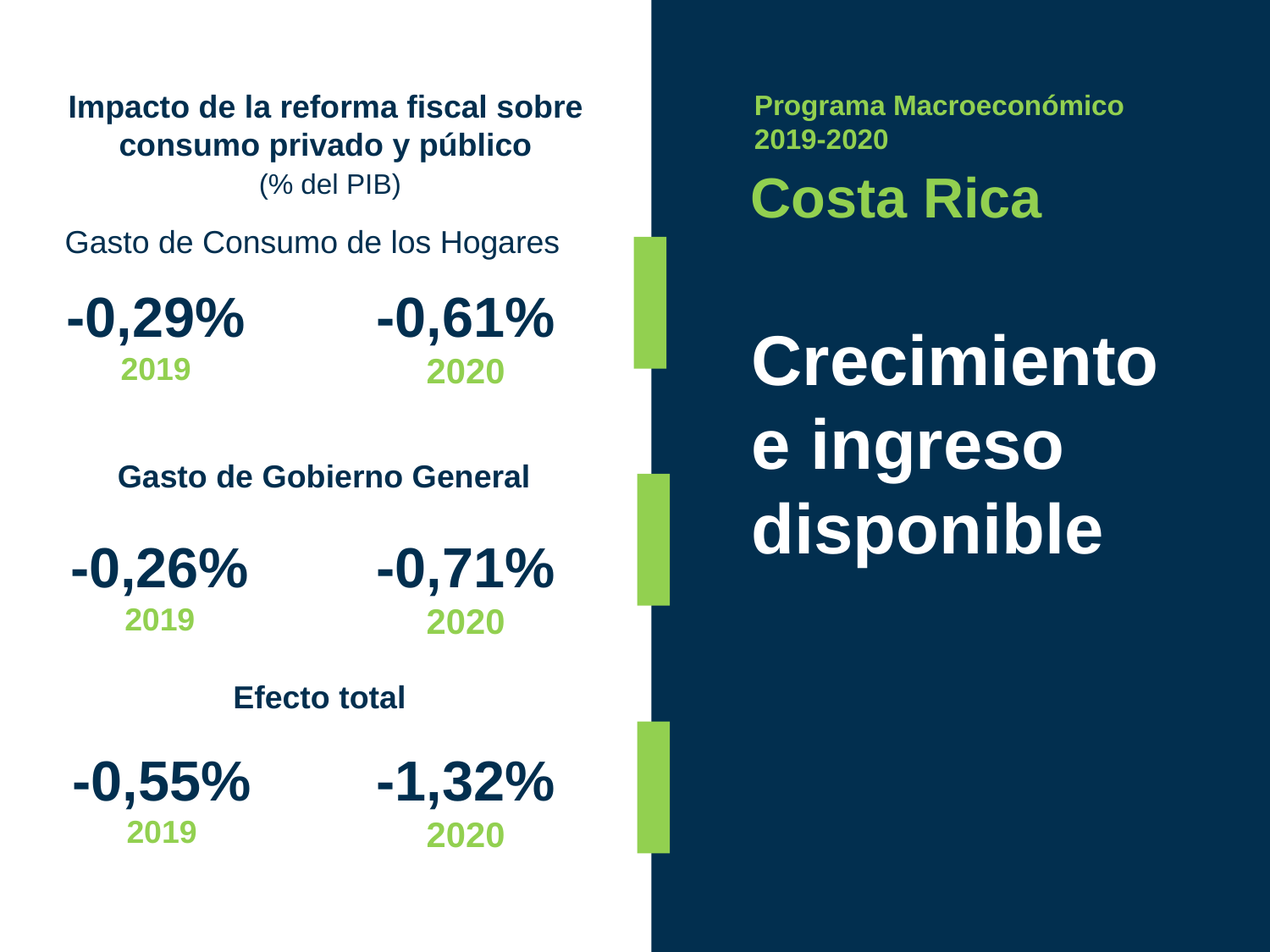

Impacto de la reforma fiscal sobre consumo privado y público
 (% del PIB)
Programa Macroeconómico
2019-2020
Costa Rica
Gasto de Consumo de los Hogares

-0,29%
2019
-0,61%
2020
Crecimiento
e ingreso disponible
Gasto de Gobierno General

-0,26%
2019
-0,71%
2020
Efecto total

-0,55%
2019
-1,32%
2020
32